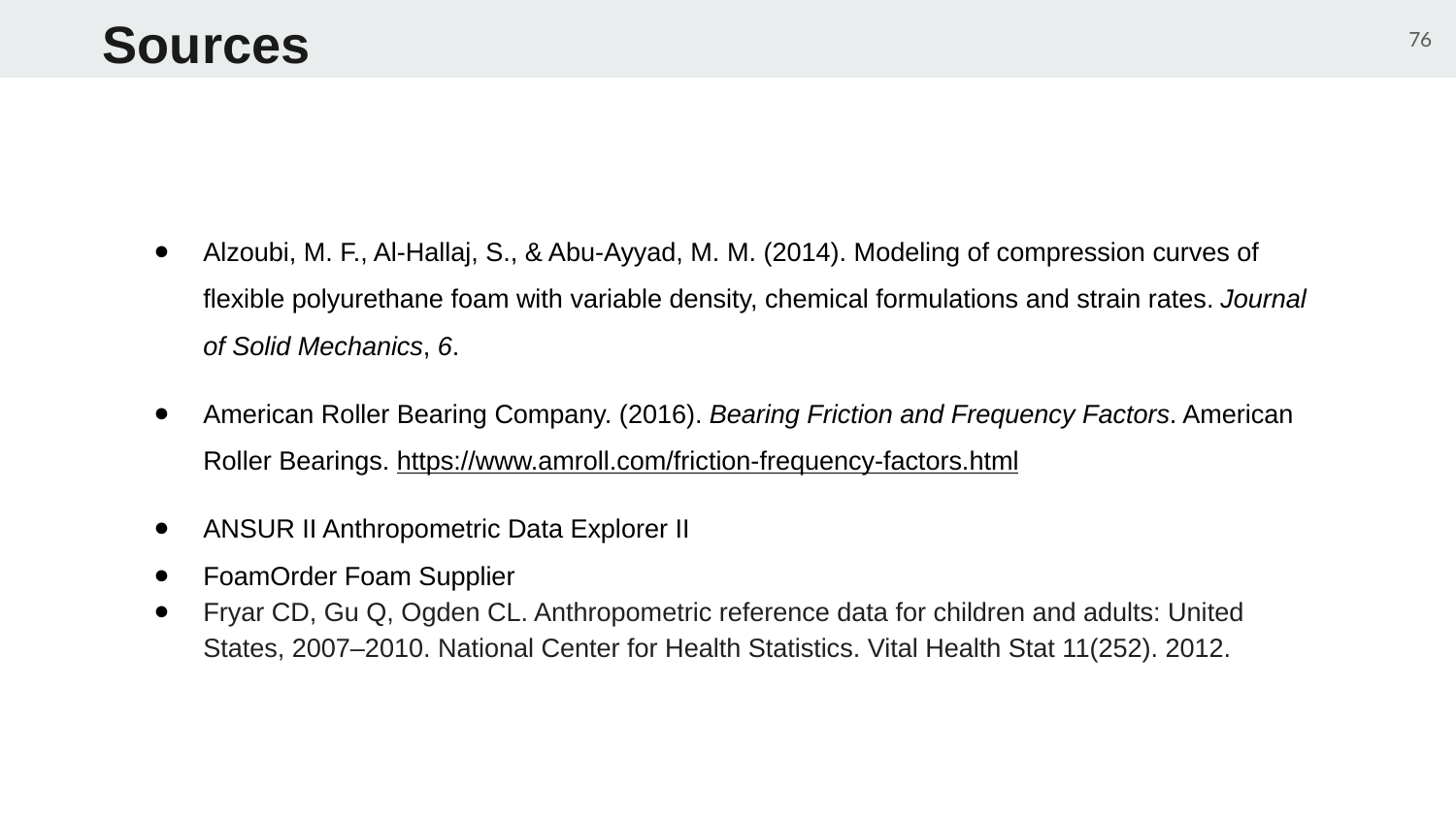

# Sources
76
Alzoubi, M. F., Al-Hallaj, S., & Abu-Ayyad, M. M. (2014). Modeling of compression curves of flexible polyurethane foam with variable density, chemical formulations and strain rates. Journal of Solid Mechanics, 6.
American Roller Bearing Company. (2016). Bearing Friction and Frequency Factors. American Roller Bearings. https://www.amroll.com/friction-frequency-factors.html
ANSUR II Anthropometric Data Explorer II
FoamOrder Foam Supplier
Fryar CD, Gu Q, Ogden CL. Anthropometric reference data for children and adults: United States, 2007–2010. National Center for Health Statistics. Vital Health Stat 11(252). 2012.